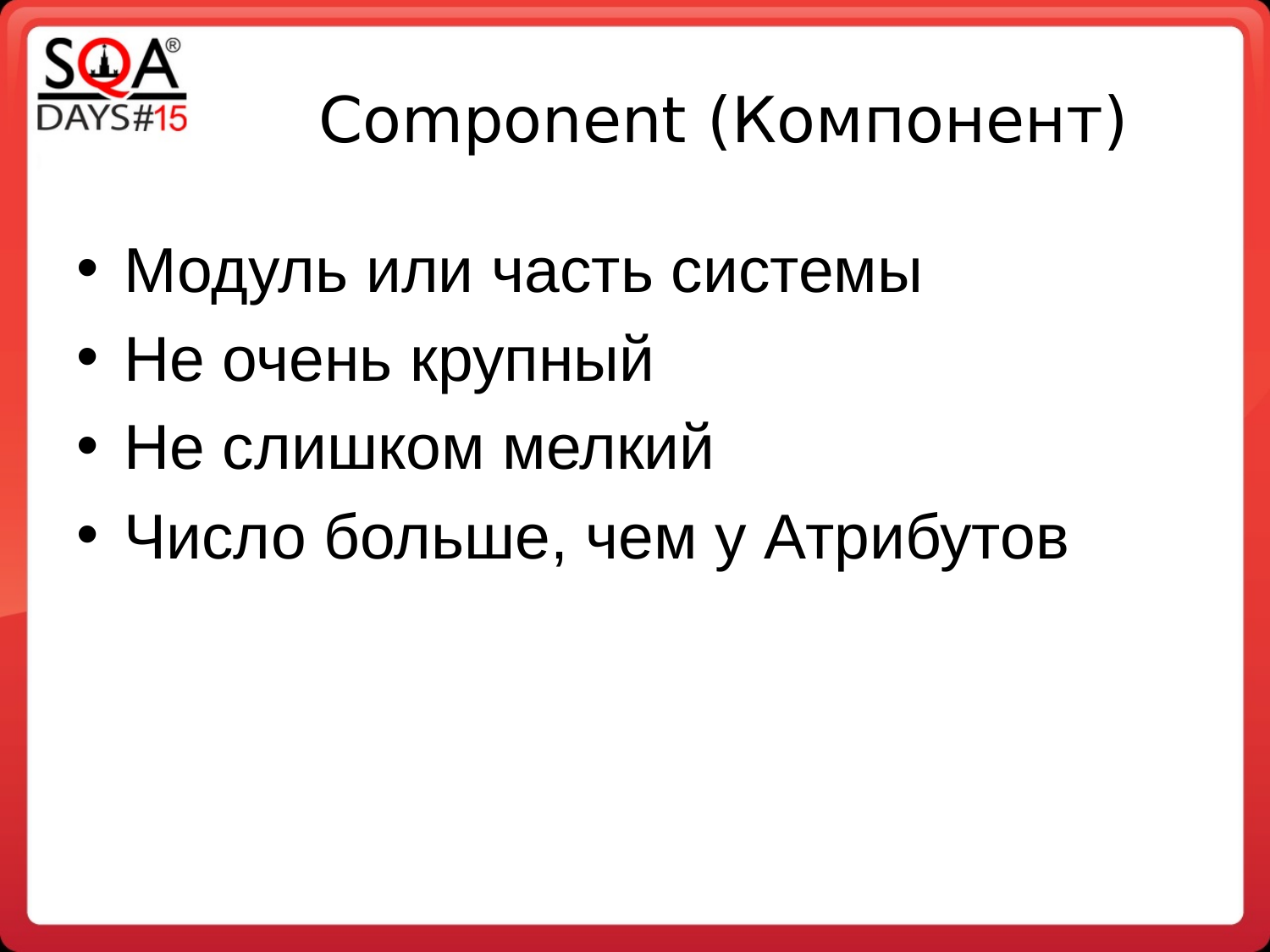

Component (Компонент)
Модуль или часть системы
Не очень крупный
Не слишком мелкий
Число больше, чем у Атрибутов